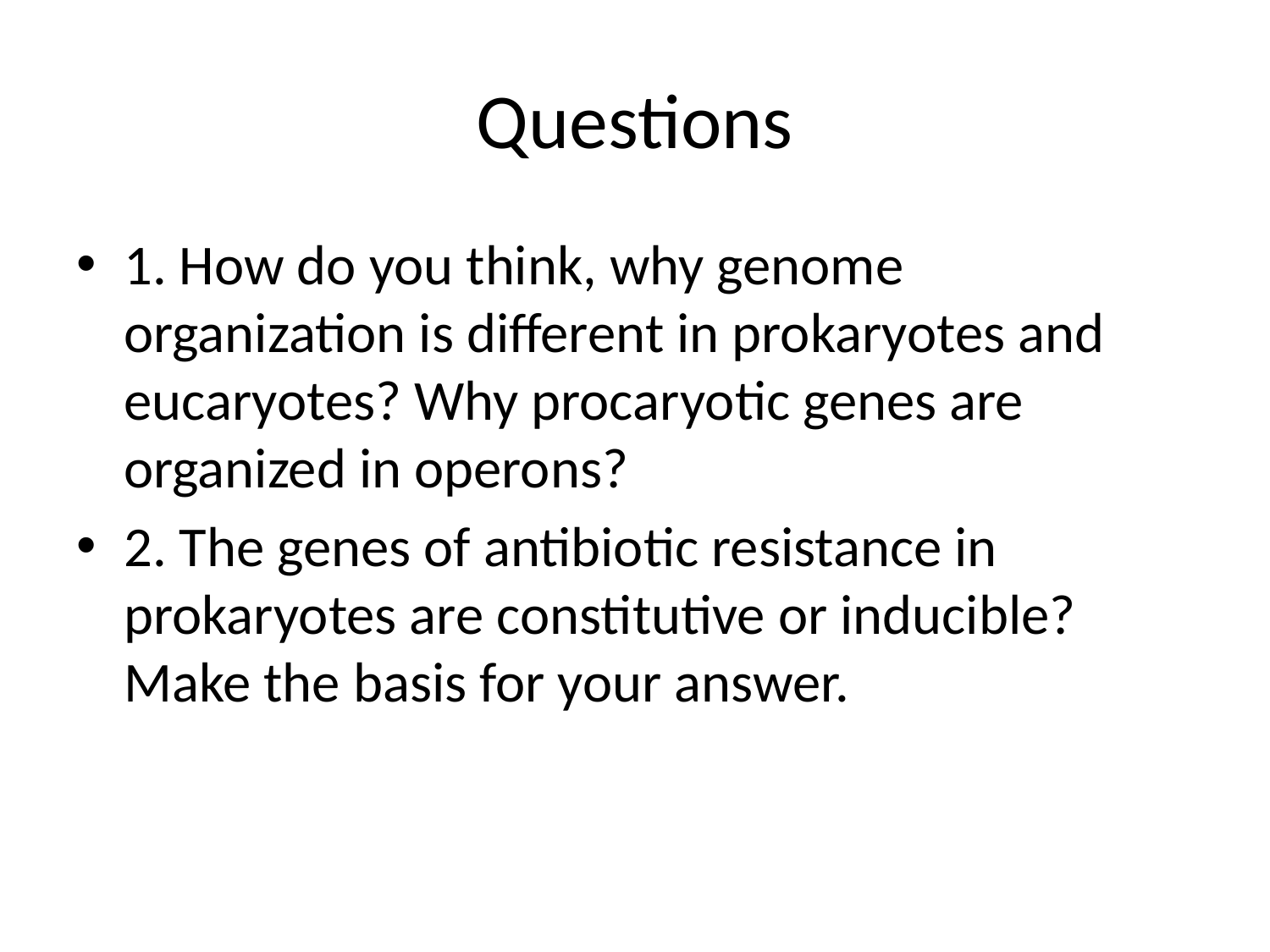

# Questions
1. How do you think, why genome organization is different in prokaryotes and eucaryotes? Why procaryotic genes are organized in operons?
2. The genes of antibiotic resistance in prokaryotes are constitutive or inducible? Make the basis for your answer.